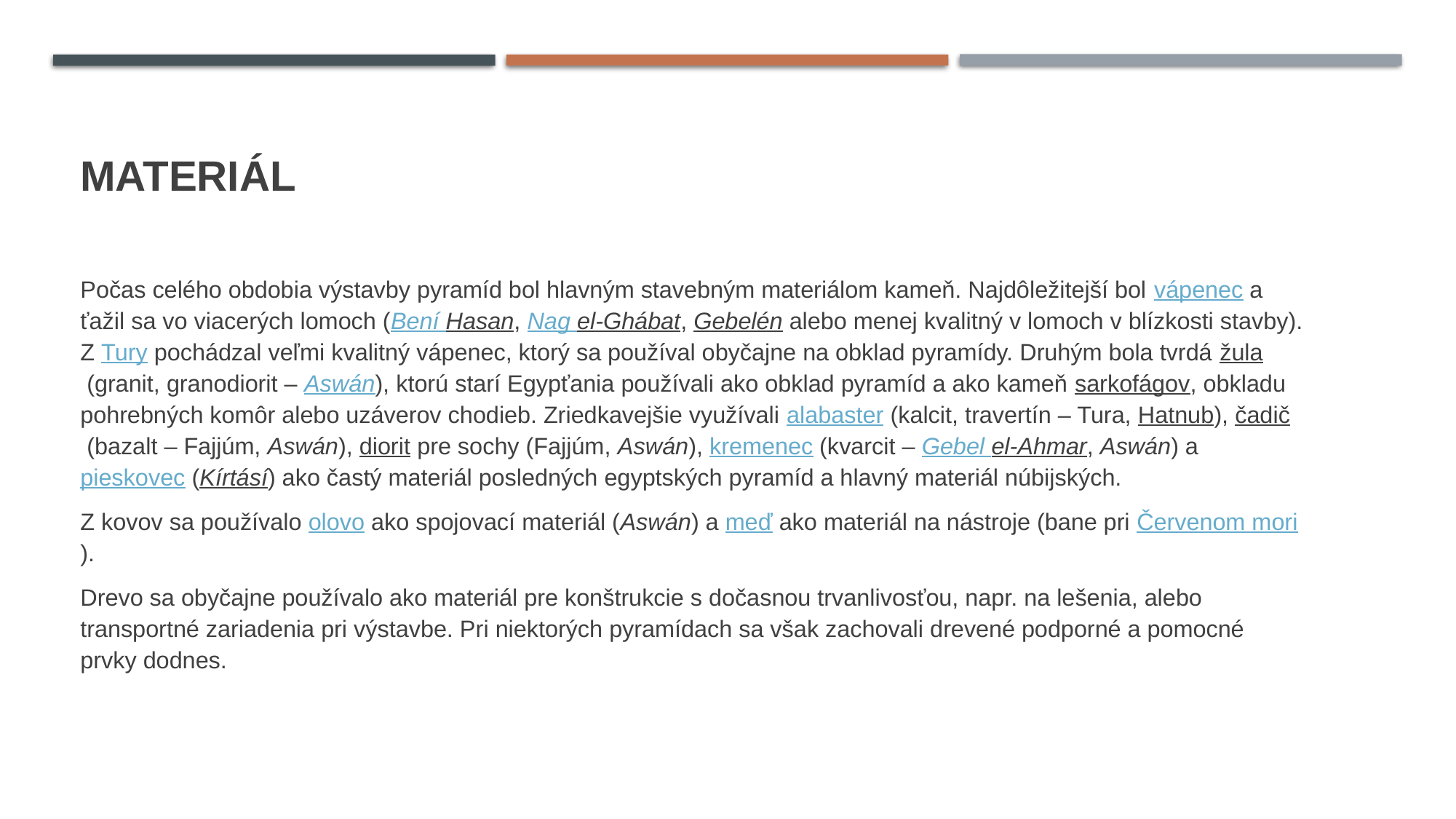

# materiál
Počas celého obdobia výstavby pyramíd bol hlavným stavebným materiálom kameň. Najdôležitejší bol vápenec a ťažil sa vo viacerých lomoch (Bení Hasan, Nag el-Ghábat, Gebelén alebo menej kvalitný v lomoch v blízkosti stavby). Z Tury pochádzal veľmi kvalitný vápenec, ktorý sa používal obyčajne na obklad pyramídy. Druhým bola tvrdá žula (granit, granodiorit – Aswán), ktorú starí Egypťania používali ako obklad pyramíd a ako kameň sarkofágov, obkladu pohrebných komôr alebo uzáverov chodieb. Zriedkavejšie využívali alabaster (kalcit, travertín – Tura, Hatnub), čadič (bazalt – Fajjúm, Aswán), diorit pre sochy (Fajjúm, Aswán), kremenec (kvarcit – Gebel el-Ahmar, Aswán) a pieskovec (Kírtásí) ako častý materiál posledných egyptských pyramíd a hlavný materiál núbijských.
Z kovov sa používalo olovo ako spojovací materiál (Aswán) a meď ako materiál na nástroje (bane pri Červenom mori).
Drevo sa obyčajne používalo ako materiál pre konštrukcie s dočasnou trvanlivosťou, napr. na lešenia, alebo transportné zariadenia pri výstavbe. Pri niektorých pyramídach sa však zachovali drevené podporné a pomocné prvky dodnes.